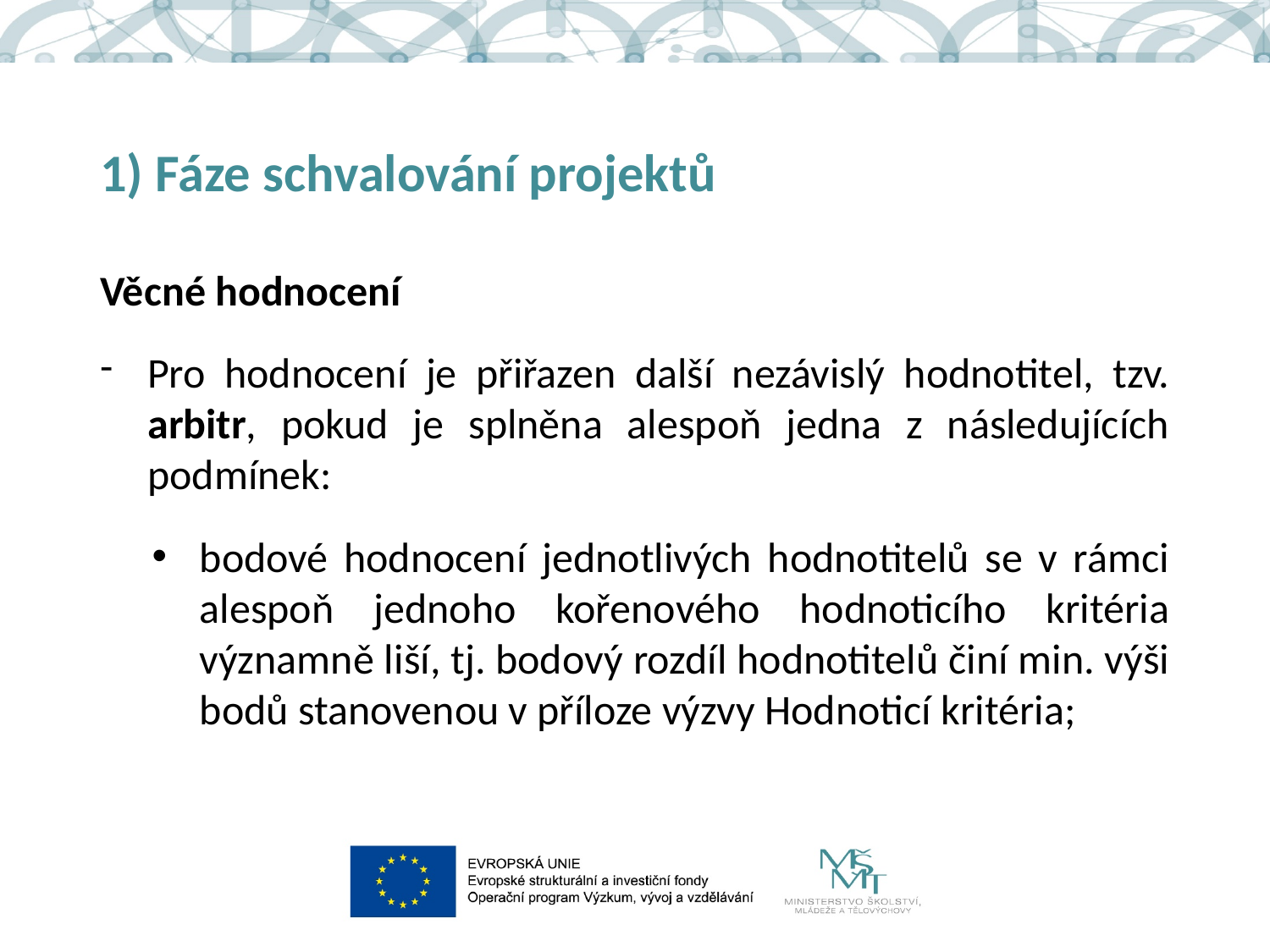

# 1) Fáze schvalování projektů
Věcné hodnocení
Pro hodnocení je přiřazen další nezávislý hodnotitel, tzv. arbitr, pokud je splněna alespoň jedna z následujících podmínek:
bodové hodnocení jednotlivých hodnotitelů se v rámci alespoň jednoho kořenového hodnoticího kritéria významně liší, tj. bodový rozdíl hodnotitelů činí min. výši bodů stanovenou v příloze výzvy Hodnoticí kritéria;